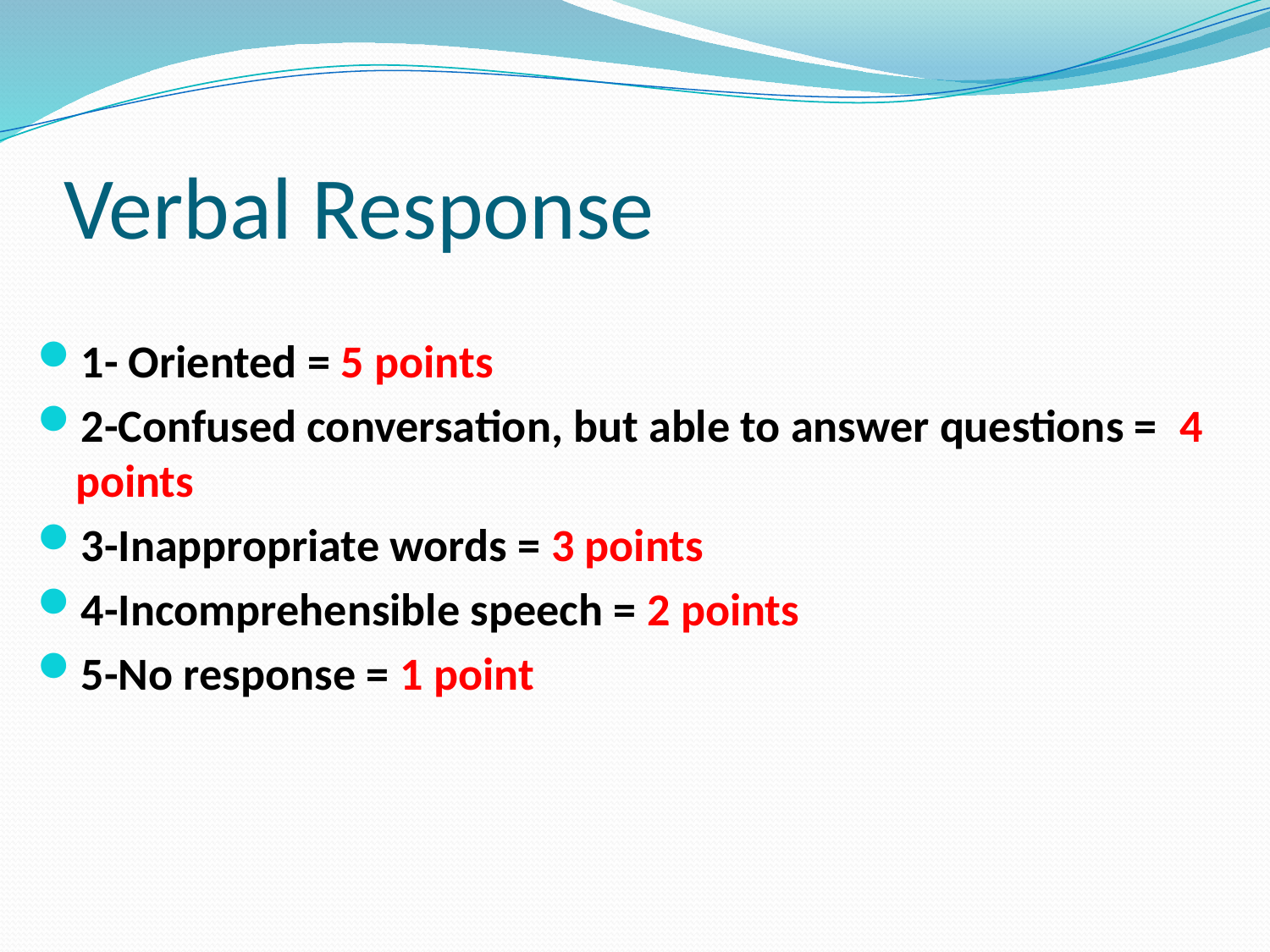

# Verbal Response
1- Oriented = 5 points
2-Confused conversation, but able to answer questions =  4 points
3-Inappropriate words = 3 points
4-Incomprehensible speech = 2 points
5-No response = 1 point